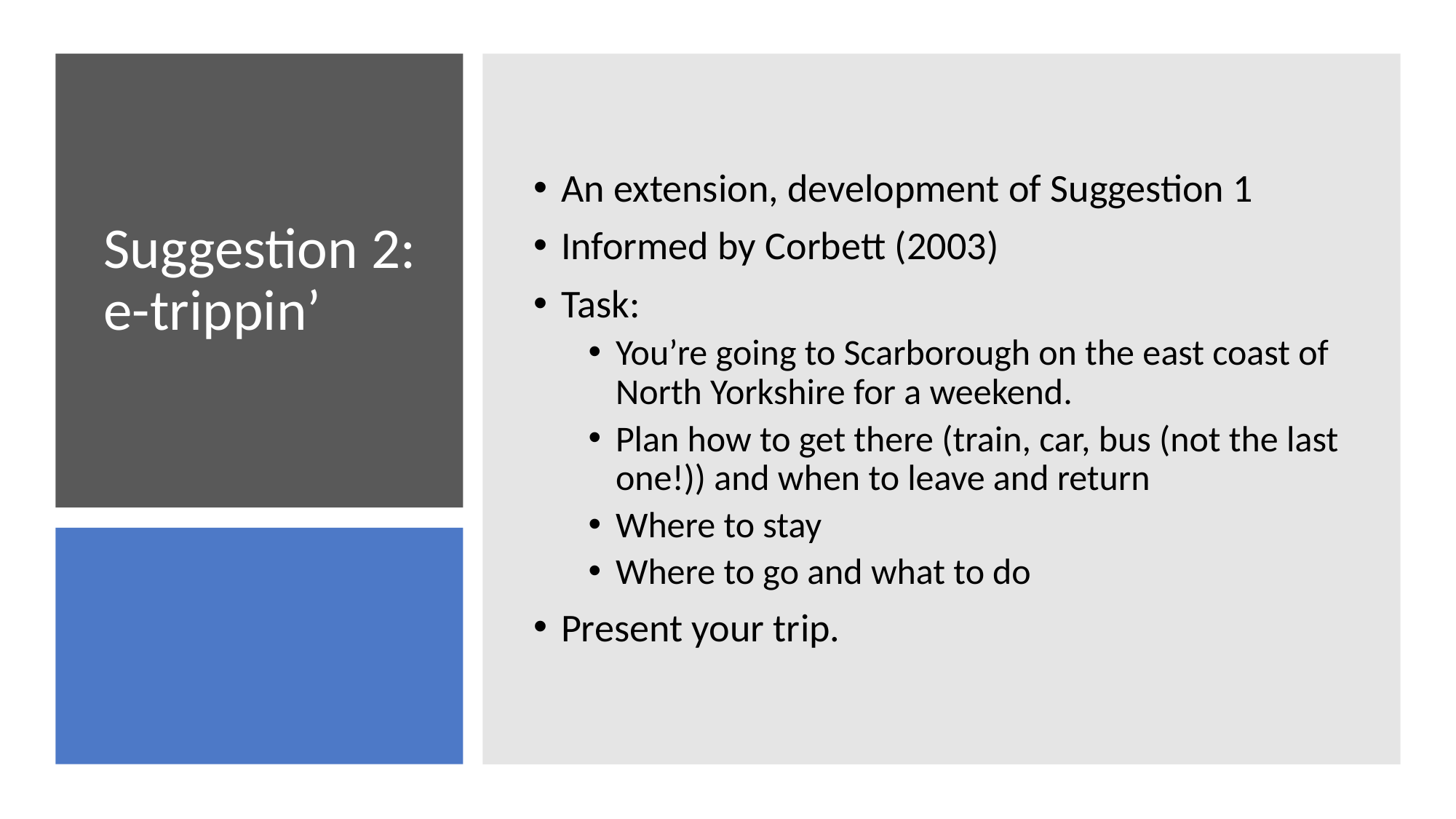

An extension, development of Suggestion 1
Informed by Corbett (2003)
Task:
You’re going to Scarborough on the east coast of North Yorkshire for a weekend.
Plan how to get there (train, car, bus (not the last one!)) and when to leave and return
Where to stay
Where to go and what to do
Present your trip.
# Suggestion 2: e-trippin’